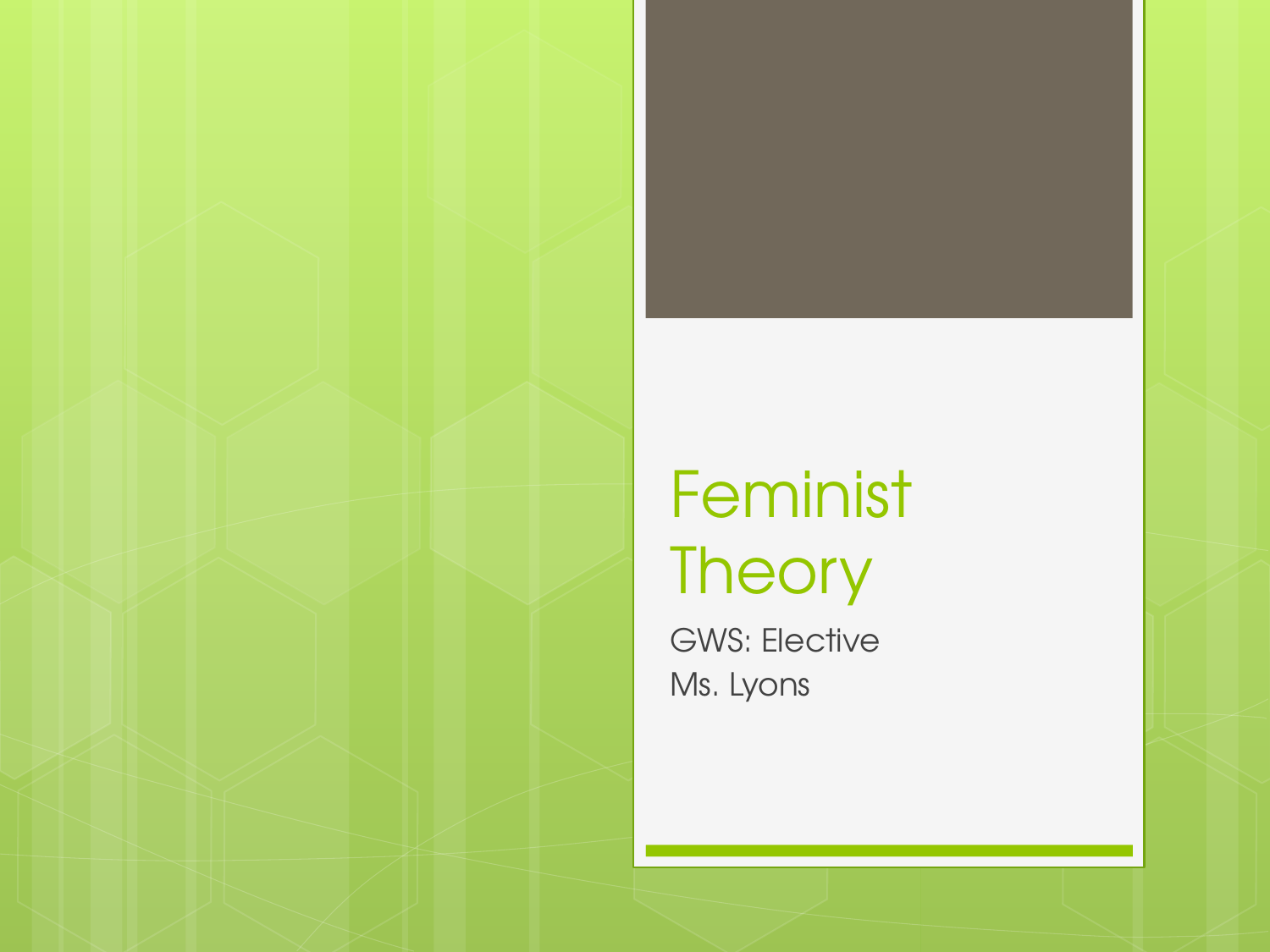

# Feminist Theory
GWS: Elective
Ms. Lyons